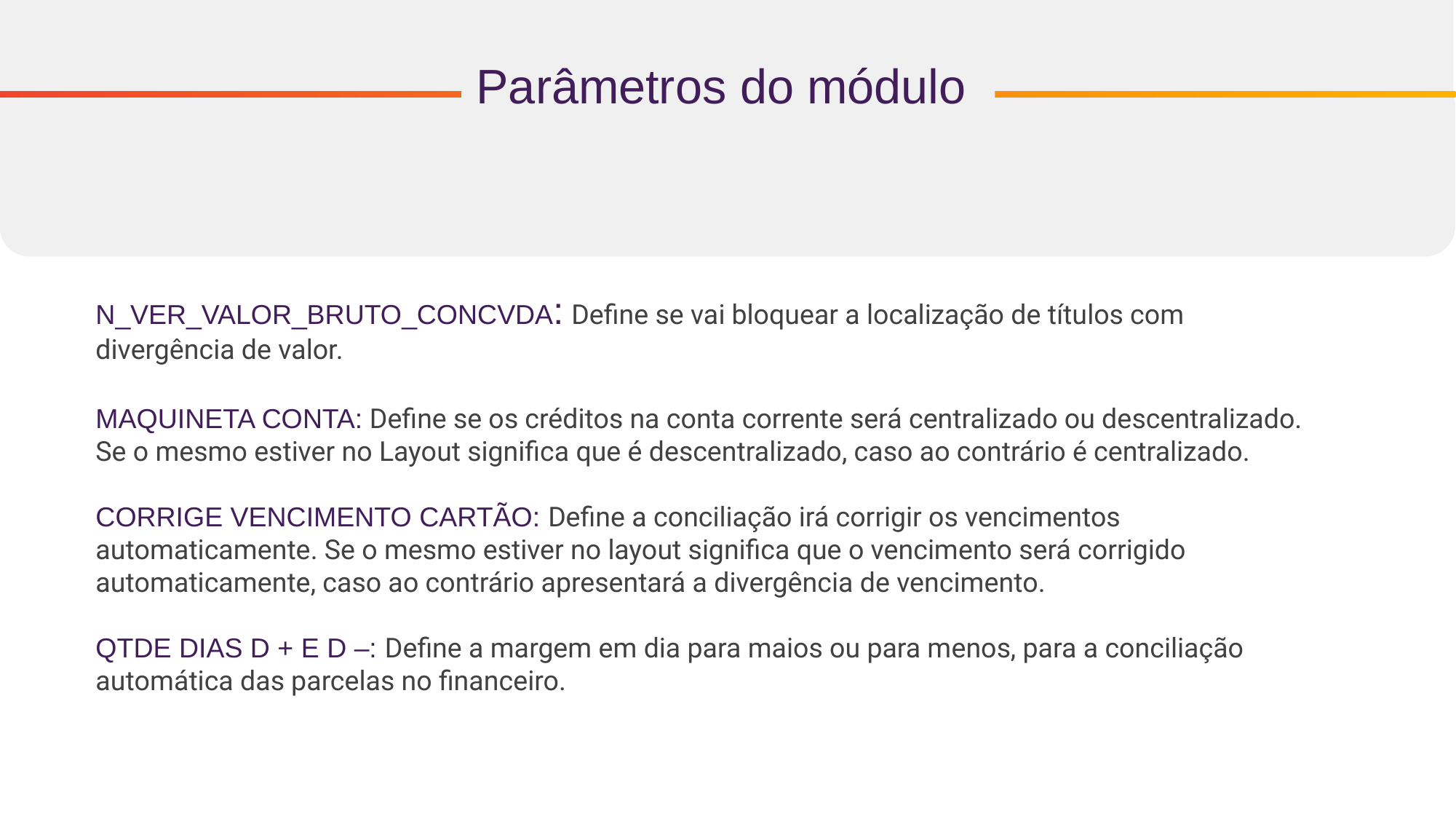

Parâmetros do módulo
N_VER_VALOR_BRUTO_CONCVDA: Define se vai bloquear a localização de títulos com divergência de valor.

MAQUINETA CONTA: Define se os créditos na conta corrente será centralizado ou descentralizado. Se o mesmo estiver no Layout significa que é descentralizado, caso ao contrário é centralizado.
CORRIGE VENCIMENTO CARTÃO: Define a conciliação irá corrigir os vencimentos automaticamente. Se o mesmo estiver no layout significa que o vencimento será corrigido automaticamente, caso ao contrário apresentará a divergência de vencimento.
QTDE DIAS D + E D –: Define a margem em dia para maios ou para menos, para a conciliação automática das parcelas no financeiro.